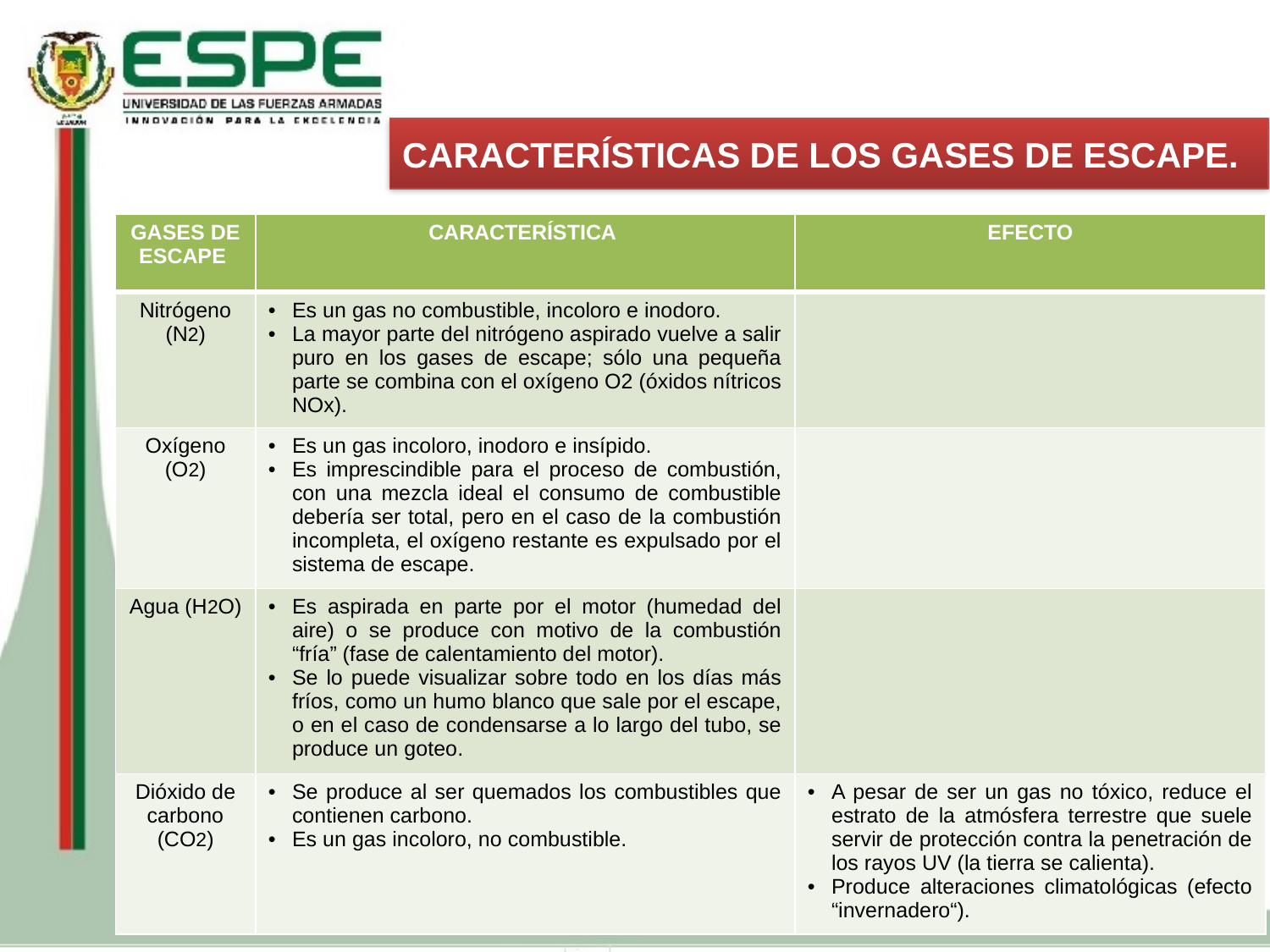

CARACTERÍSTICAS DE LOS GASES DE ESCAPE.
| GASES DE ESCAPE | CARACTERÍSTICA | EFECTO |
| --- | --- | --- |
| Nitrógeno (N2) | Es un gas no combustible, incoloro e inodoro. La mayor parte del nitrógeno aspirado vuelve a salir puro en los gases de escape; sólo una pequeña parte se combina con el oxígeno O2 (óxidos nítricos NOx). |  |
| Oxígeno (O2) | Es un gas incoloro, inodoro e insípido. Es imprescindible para el proceso de combustión, con una mezcla ideal el consumo de combustible debería ser total, pero en el caso de la combustión incompleta, el oxígeno restante es expulsado por el sistema de escape. |  |
| Agua (H2O) | Es aspirada en parte por el motor (humedad del aire) o se produce con motivo de la combustión “fría” (fase de calentamiento del motor). Se lo puede visualizar sobre todo en los días más fríos, como un humo blanco que sale por el escape, o en el caso de condensarse a lo largo del tubo, se produce un goteo. |  |
| Dióxido de carbono (CO2) | Se produce al ser quemados los combustibles que contienen carbono. Es un gas incoloro, no combustible. | A pesar de ser un gas no tóxico, reduce el estrato de la atmósfera terrestre que suele servir de protección contra la penetración de los rayos UV (la tierra se calienta). Produce alteraciones climatológicas (efecto “invernadero“). |